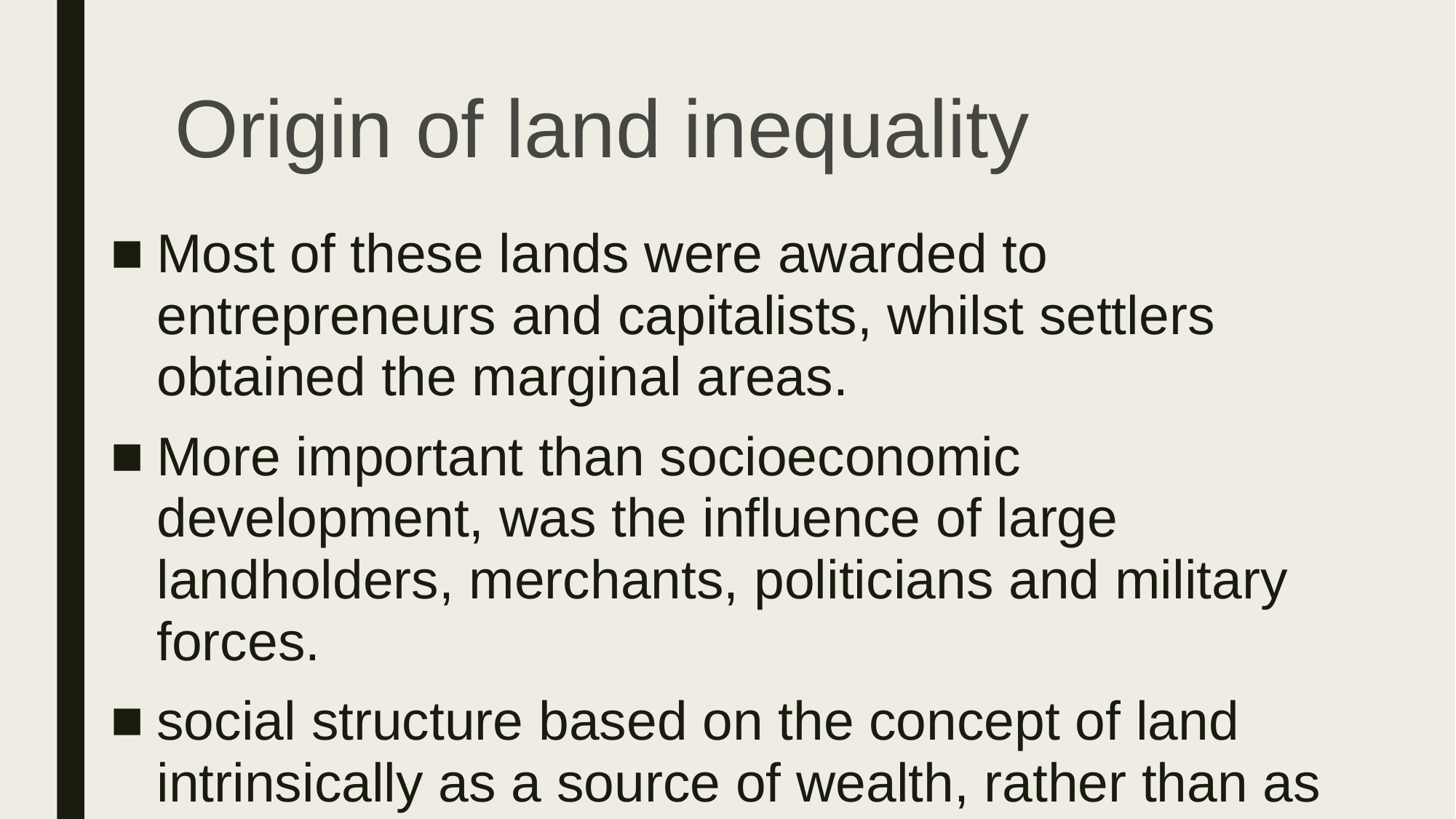

# Origin of land inequality
Most of these lands were awarded to entrepreneurs and capitalists, whilst settlers obtained the marginal areas.
More important than socioeconomic development, was the influence of large landholders, merchants, politicians and military forces.
social structure based on the concept of land intrinsically as a source of wealth, rather than as primarily something to use for cultivation.